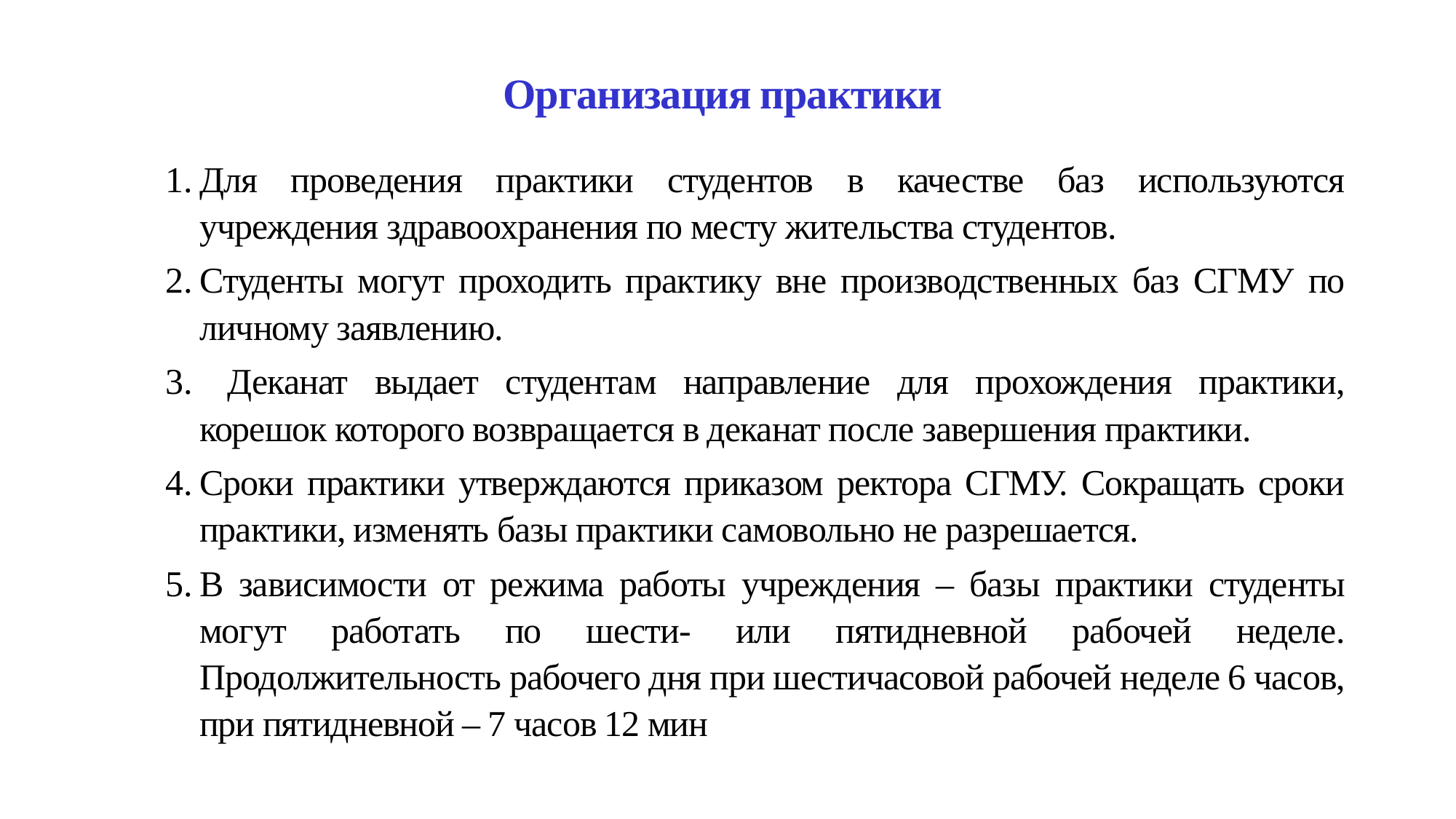

# Организация практики
Для проведения практики студентов в качестве баз используются учреждения здравоохранения по месту жительства студентов.
Студенты могут проходить практику вне производственных баз СГМУ по личному заявлению.
 Деканат выдает студентам направление для прохождения практики, корешок которого возвращается в деканат после завершения практики.
Сроки практики утверждаются приказом ректора СГМУ. Сокращать сроки практики, изменять базы практики самовольно не разрешается.
В зависимости от режима работы учреждения – базы практики студенты могут работать по шести- или пятидневной рабочей неделе. Продолжительность рабочего дня при шестичасовой рабочей неделе 6 часов, при пятидневной – 7 часов 12 мин